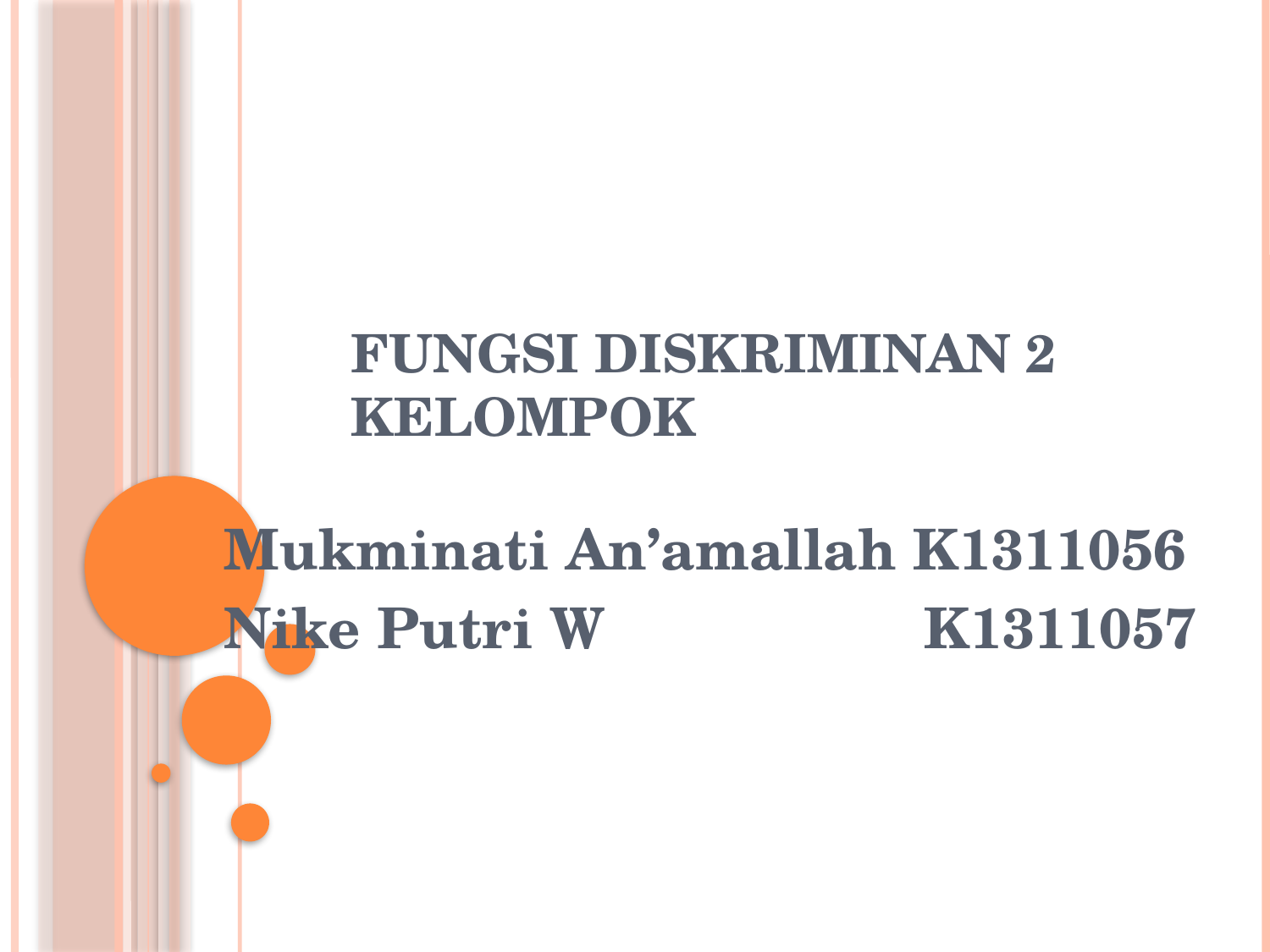

# FUNGSI DISKRIMINAN 2 KELOMPOK
Mukminati An’amallah K1311056
Nike Putri W		    K1311057